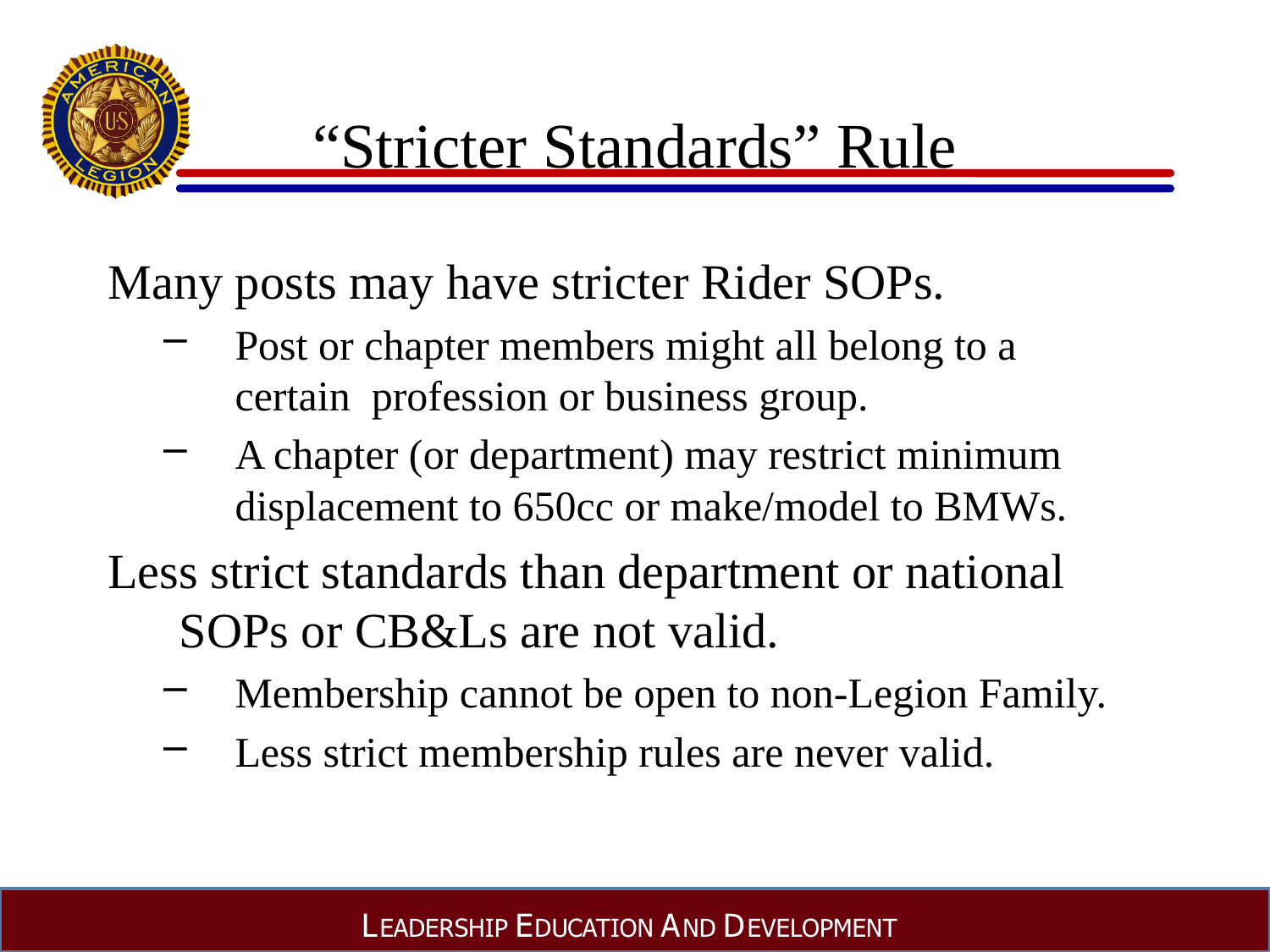

# “Stricter Standards” Rule
Many posts may have stricter Rider SOPs.
Post or chapter members might all belong to a certain  profession or business group.
A chapter (or department) may restrict minimum displacement to 650cc or make/model to BMWs.
Less strict standards than department or national SOPs or CB&Ls are not valid.
Membership cannot be open to non-Legion Family.
Less strict membership rules are never valid.